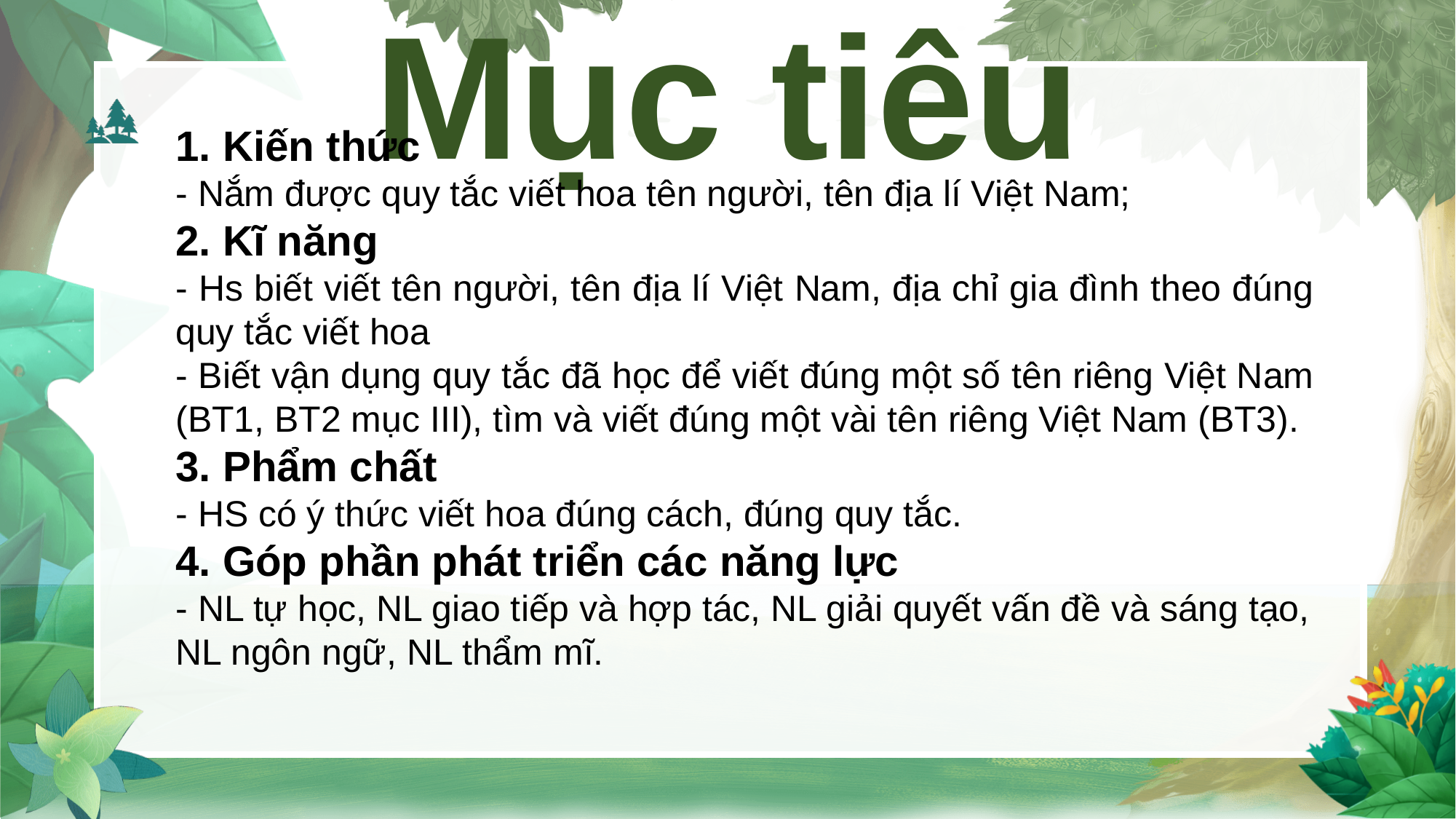

Mục tiêu
1. Kiến thức
- Nắm được quy tắc viết hoa tên người, tên địa lí Việt Nam;
2. Kĩ năng
- Hs biết viết tên người, tên địa lí Việt Nam, địa chỉ gia đình theo đúng quy tắc viết hoa
- Biết vận dụng quy tắc đã học để viết đúng một số tên riêng Việt Nam (BT1, BT2 mục III), tìm và viết đúng một vài tên riêng Việt Nam (BT3).
3. Phẩm chất
- HS có ý thức viết hoa đúng cách, đúng quy tắc.
4. Góp phần phát triển các năng lực
- NL tự học, NL giao tiếp và hợp tác, NL giải quyết vấn đề và sáng tạo, NL ngôn ngữ, NL thẩm mĩ.